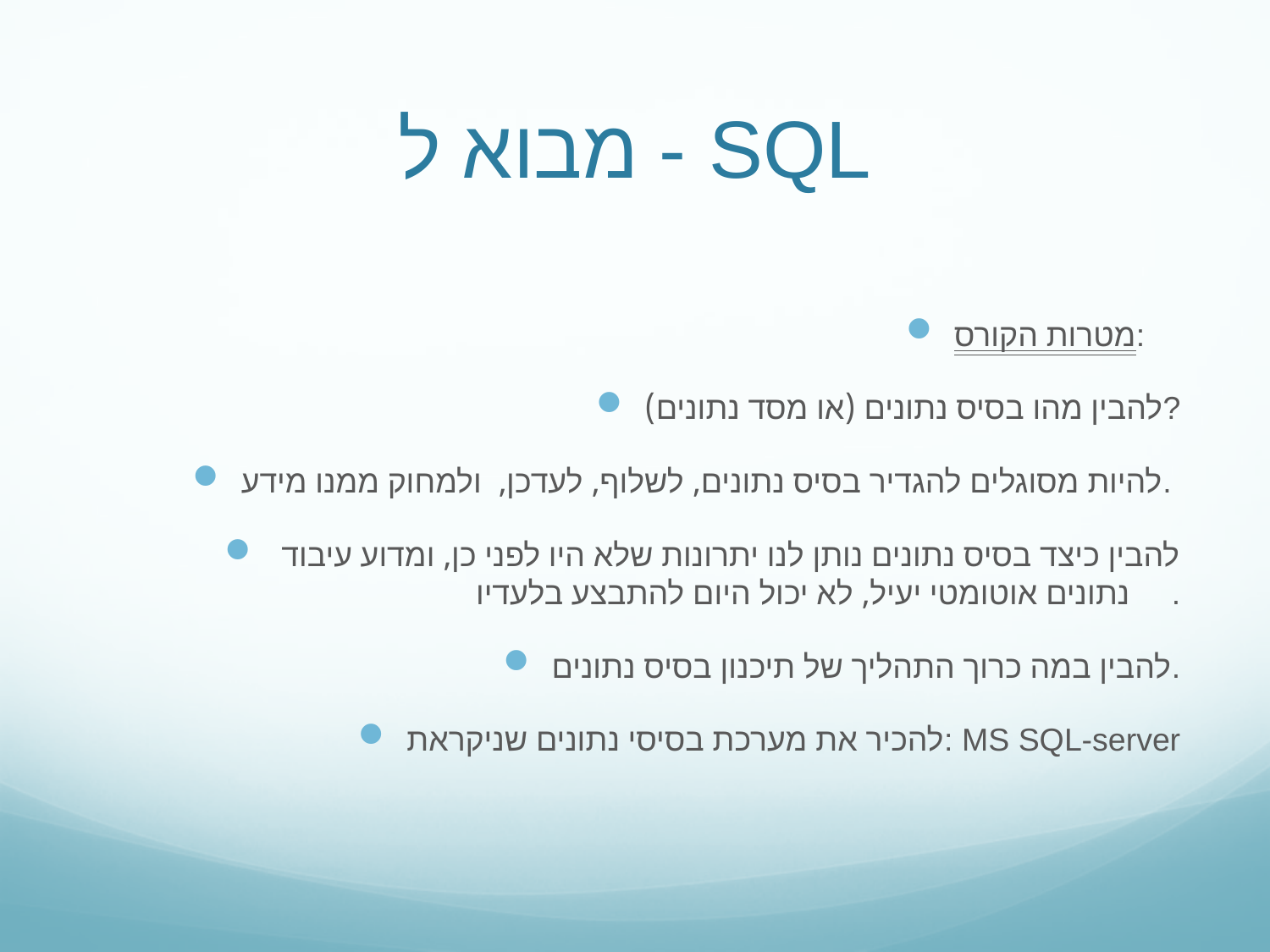

# מבוא ל - SQL

מטרות הקורס:
להבין מהו בסיס נתונים (או מסד נתונים)?
להיות מסוגלים להגדיר בסיס נתונים, לשלוף, לעדכן,  ולמחוק ממנו מידע.
להבין כיצד בסיס נתונים נותן לנו יתרונות שלא היו לפני כן, ומדוע עיבוד
     נתונים אוטומטי יעיל, לא יכול היום להתבצע בלעדיו.
להבין במה כרוך התהליך של תיכנון בסיס נתונים.
להכיר את מערכת בסיסי נתונים שניקראת: MS SQL-server